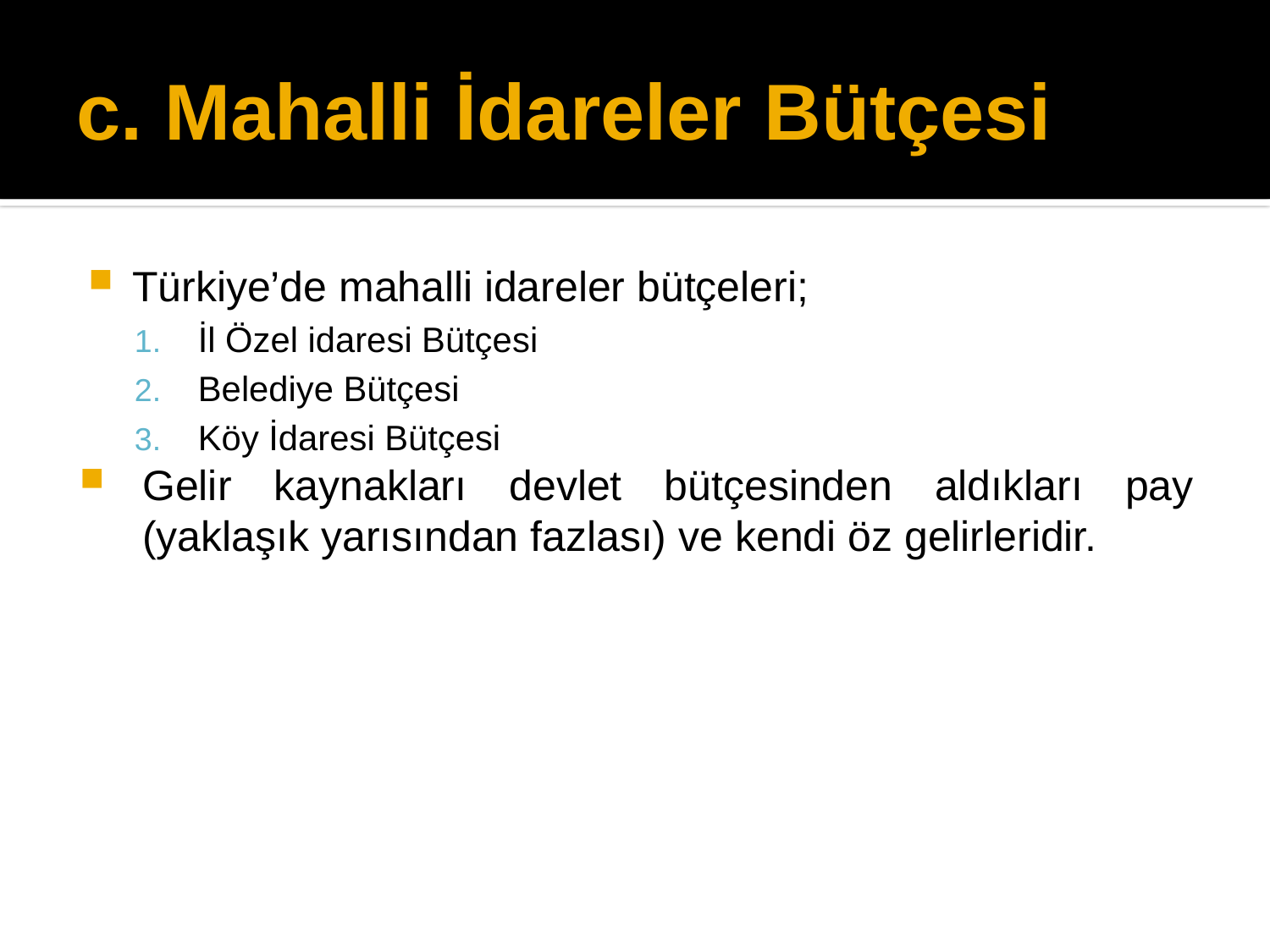

# c. Mahalli İdareler Bütçesi
Türkiye’de mahalli idareler bütçeleri;
İl Özel idaresi Bütçesi
Belediye Bütçesi
Köy İdaresi Bütçesi
Gelir kaynakları devlet bütçesinden aldıkları pay (yaklaşık yarısından fazlası) ve kendi öz gelirleridir.